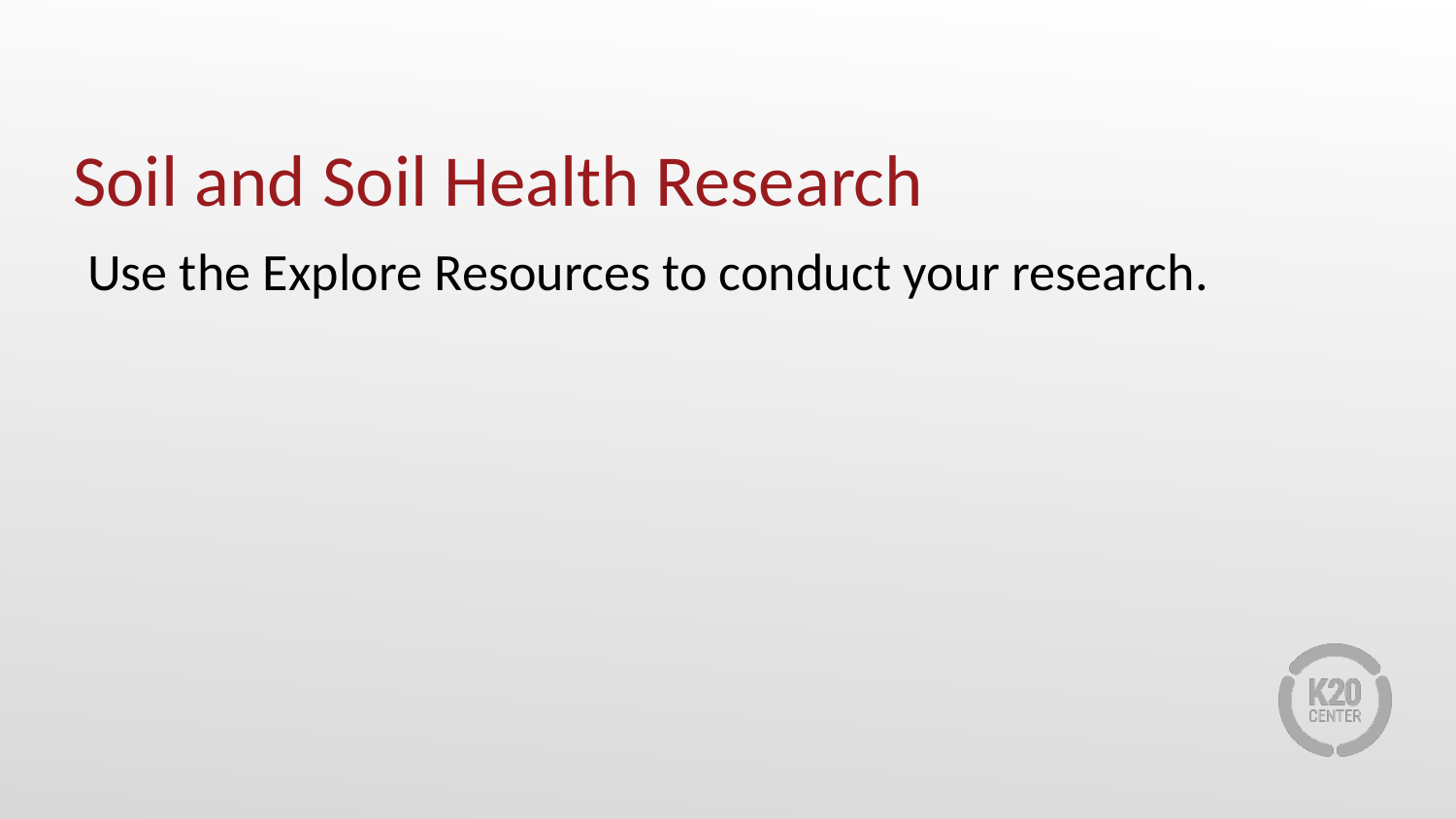

# Soil and Soil Health Research
Use the Explore Resources to conduct your research.